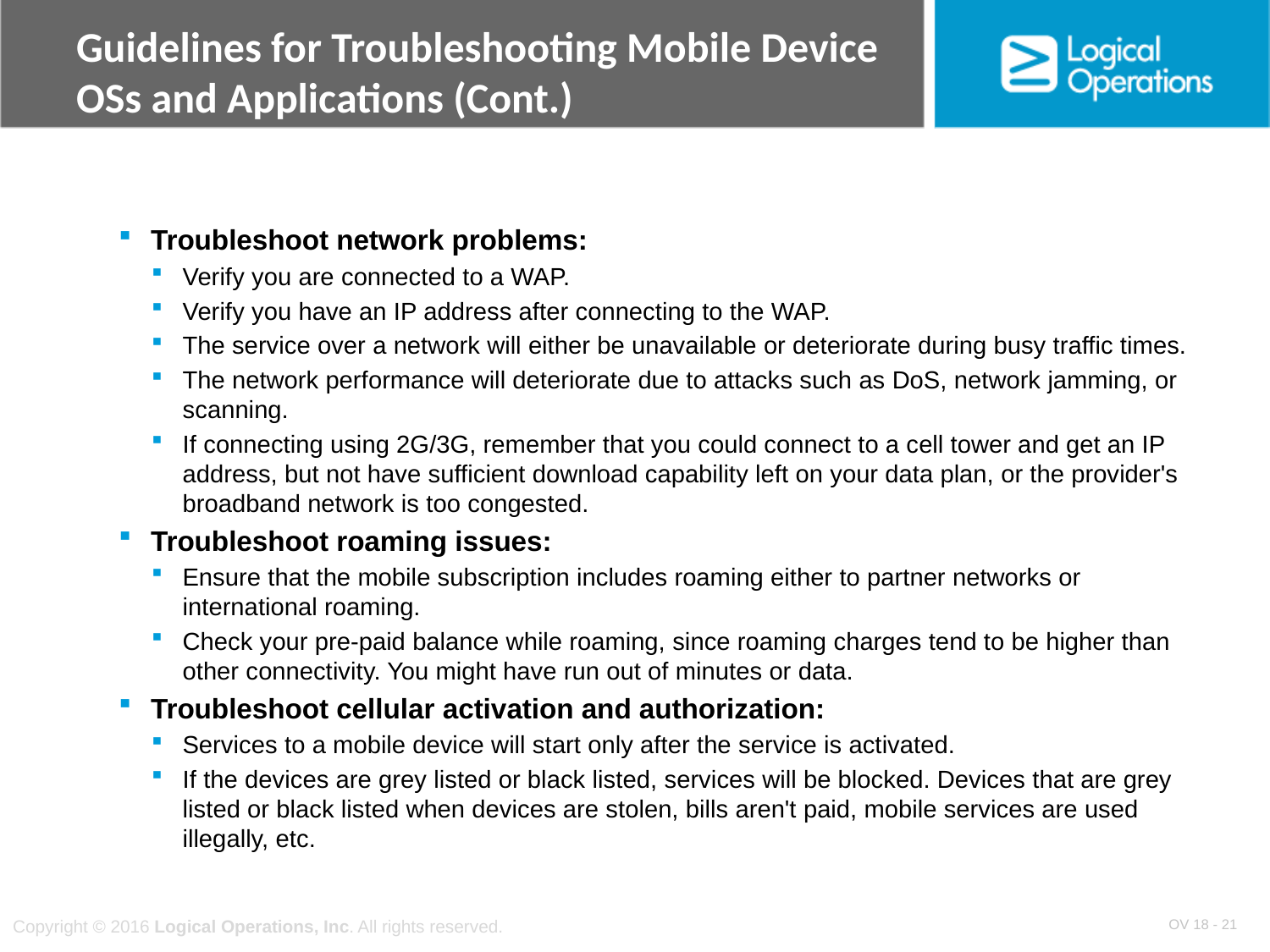

# Guidelines for Troubleshooting Mobile Device OSs and Applications (Cont.)
Troubleshoot network problems:
Verify you are connected to a WAP.
Verify you have an IP address after connecting to the WAP.
The service over a network will either be unavailable or deteriorate during busy traffic times.
The network performance will deteriorate due to attacks such as DoS, network jamming, or scanning.
If connecting using 2G/3G, remember that you could connect to a cell tower and get an IP address, but not have sufficient download capability left on your data plan, or the provider's broadband network is too congested.
Troubleshoot roaming issues:
Ensure that the mobile subscription includes roaming either to partner networks or international roaming.
Check your pre-paid balance while roaming, since roaming charges tend to be higher than other connectivity. You might have run out of minutes or data.
Troubleshoot cellular activation and authorization:
Services to a mobile device will start only after the service is activated.
If the devices are grey listed or black listed, services will be blocked. Devices that are grey listed or black listed when devices are stolen, bills aren't paid, mobile services are used illegally, etc.